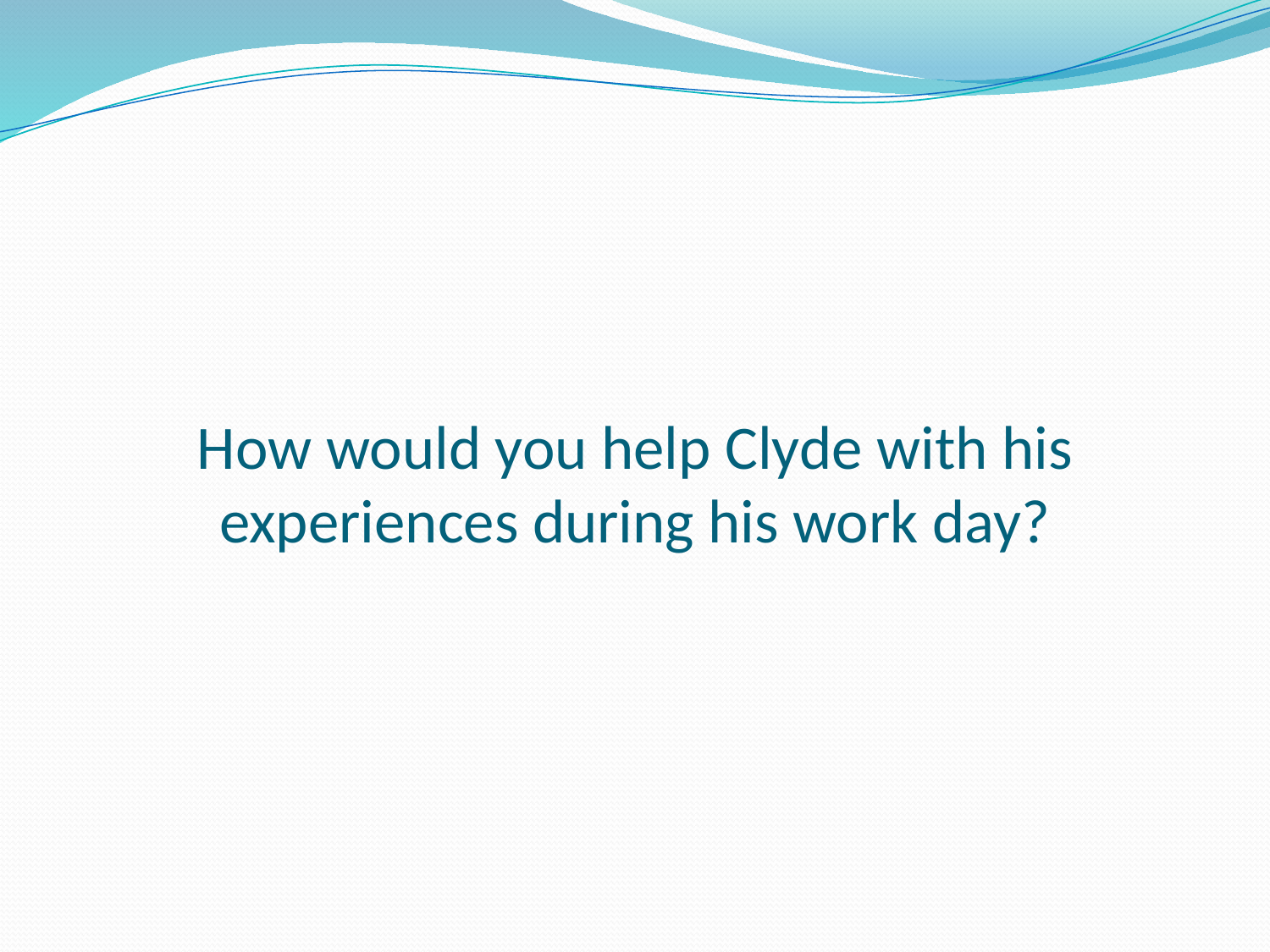

# How would you help Clyde with his experiences during his work day?